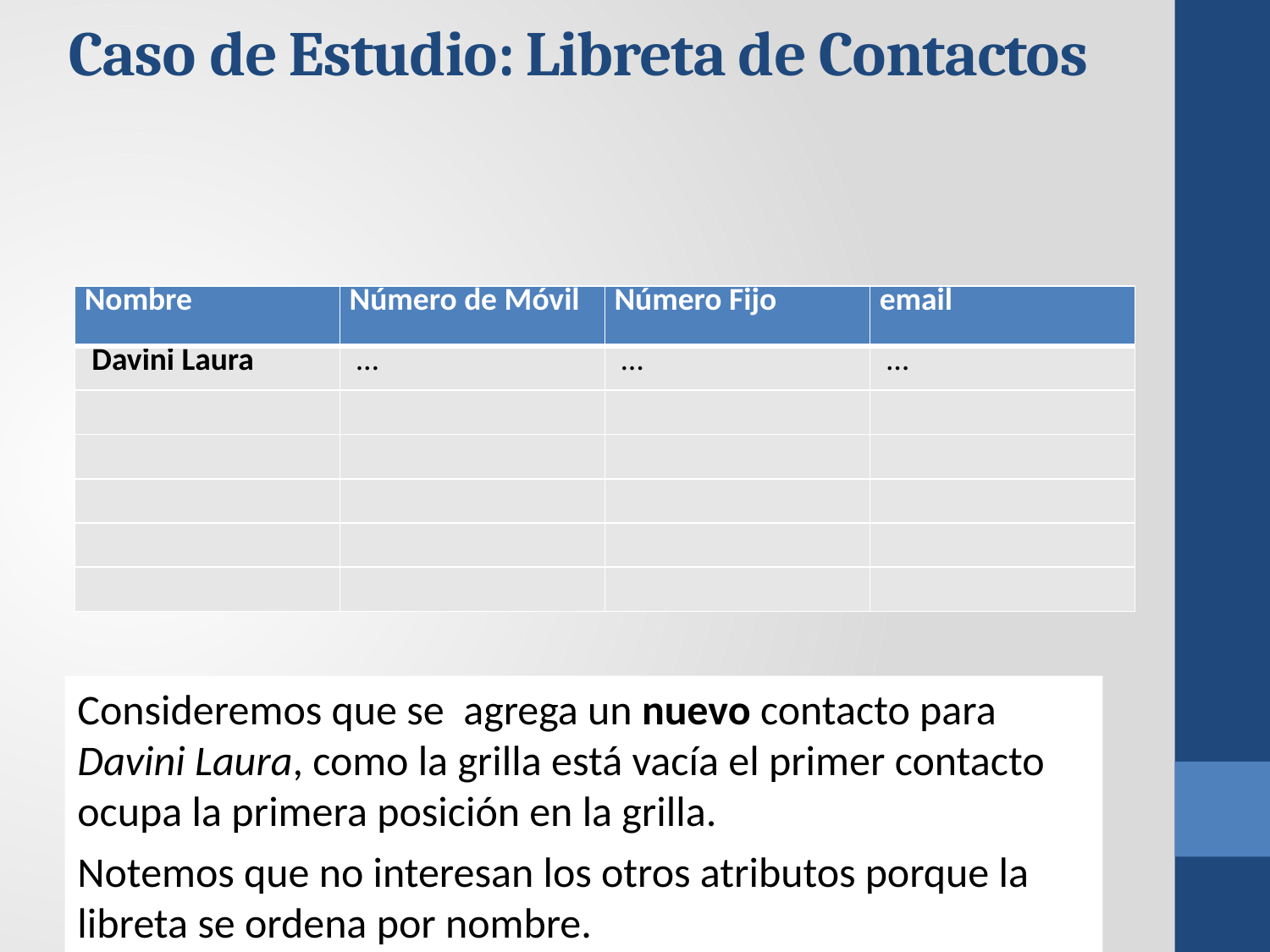

Caso de Estudio: Libreta de Contactos
| Nombre | Número de Móvil | Número Fijo | email |
| --- | --- | --- | --- |
| Davini Laura | … | … | … |
|  |  |  |  |
|  |  |  |  |
|  |  |  |  |
|  |  |  |  |
|  |  |  |  |
Consideremos que se  agrega un nuevo contacto para Davini Laura, como la grilla está vacía el primer contacto ocupa la primera posición en la grilla.
Notemos que no interesan los otros atributos porque la libreta se ordena por nombre.